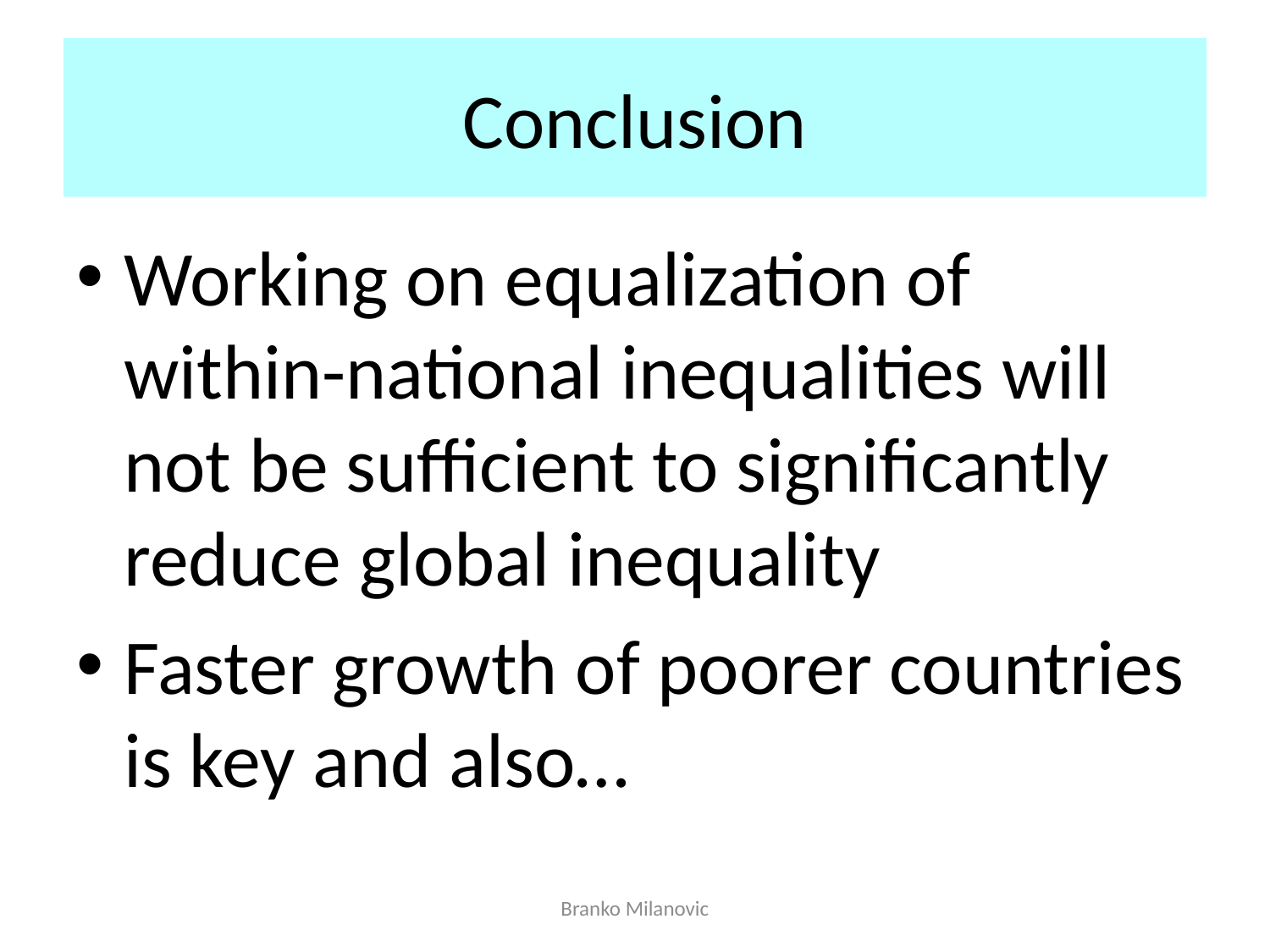

# Conclusion
Working on equalization of within-national inequalities will not be sufficient to significantly reduce global inequality
Faster growth of poorer countries is key and also…
Branko Milanovic